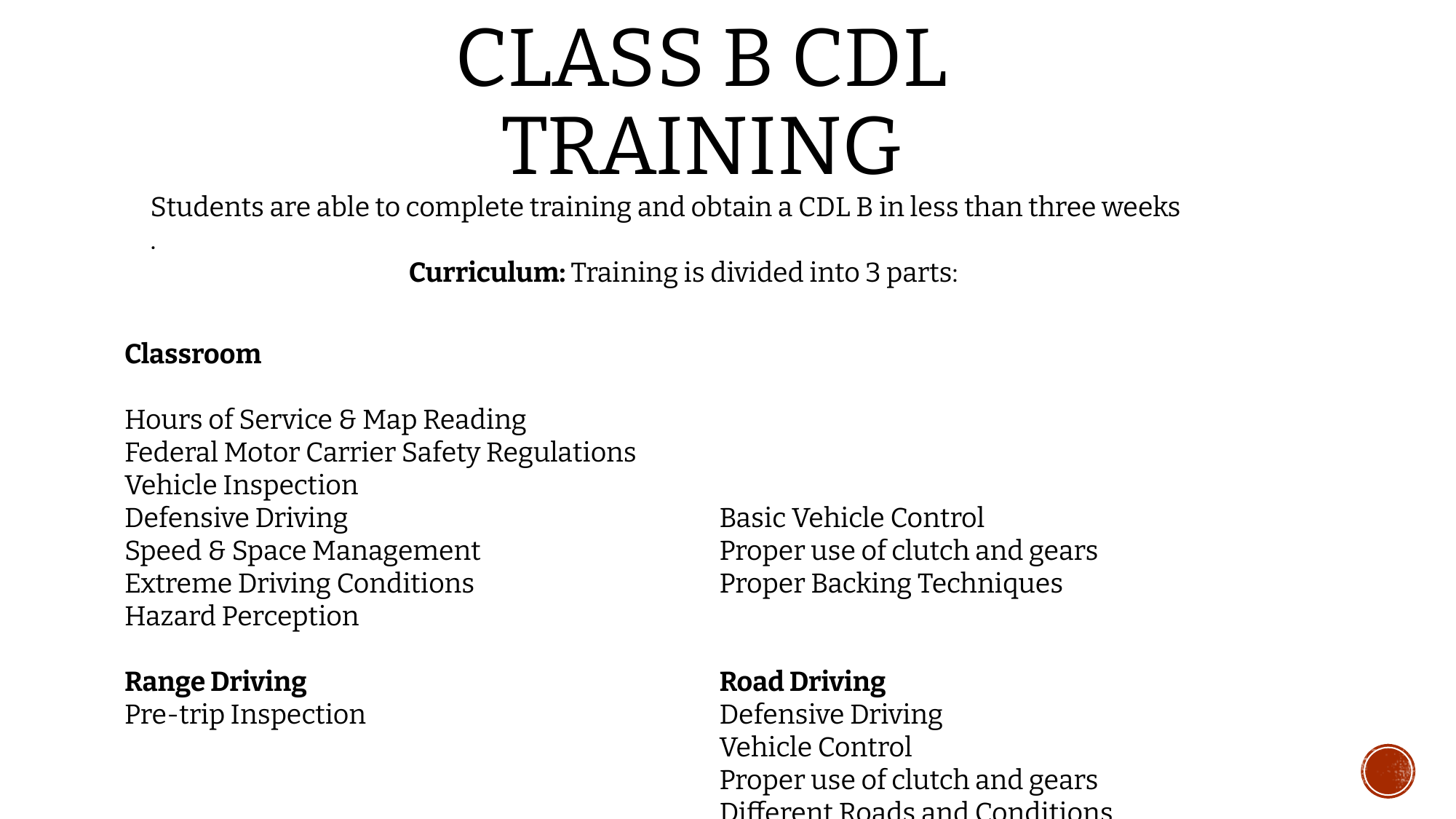

# Class B CDL Training
Students are able to complete training and obtain a CDL B in less than three weeks
.
Curriculum: Training is divided into 3 parts:
Classroom
Hours of Service & Map Reading
Federal Motor Carrier Safety Regulations
Vehicle Inspection
Defensive Driving
Speed & Space Management
Extreme Driving Conditions
Hazard Perception

Range Driving
Pre-trip Inspection

Basic Vehicle Control
Proper use of clutch and gears
Proper Backing Techniques

Road Driving
Defensive Driving
Vehicle Control
Proper use of clutch and gears
Different Roads and Conditions
Observation of Highway Laws